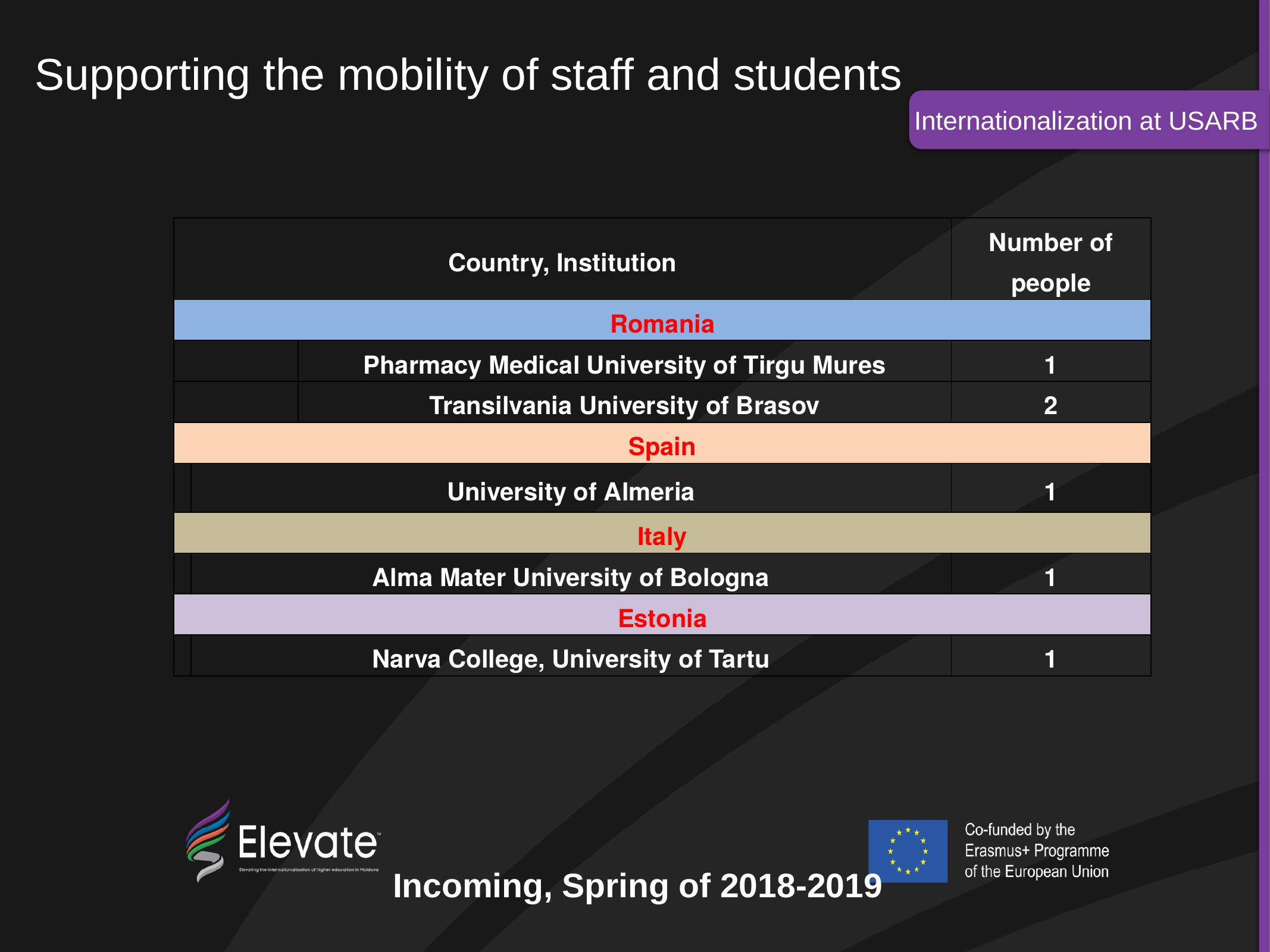

# Supporting the mobility of staff and students

Internationalization at USARB
| Country, Institution |  |  | Number of people |
| --- | --- | --- | --- |
| Romania |  |  |  |
|  |  | Pharmacy Medical University of Tirgu Mures | 1 |
|  |  | Transilvania University of Brasov | 2 |
| Spain |  |  |  |
|  | University of Almeria |  | 1 |
| Italy |  |  |  |
|  | Alma Mater University of Bologna |  | 1 |
| Estonia |  |  |  |
|  | Narva College, University of Tartu |  | 1 |

Incoming, Spring of 2018-2019